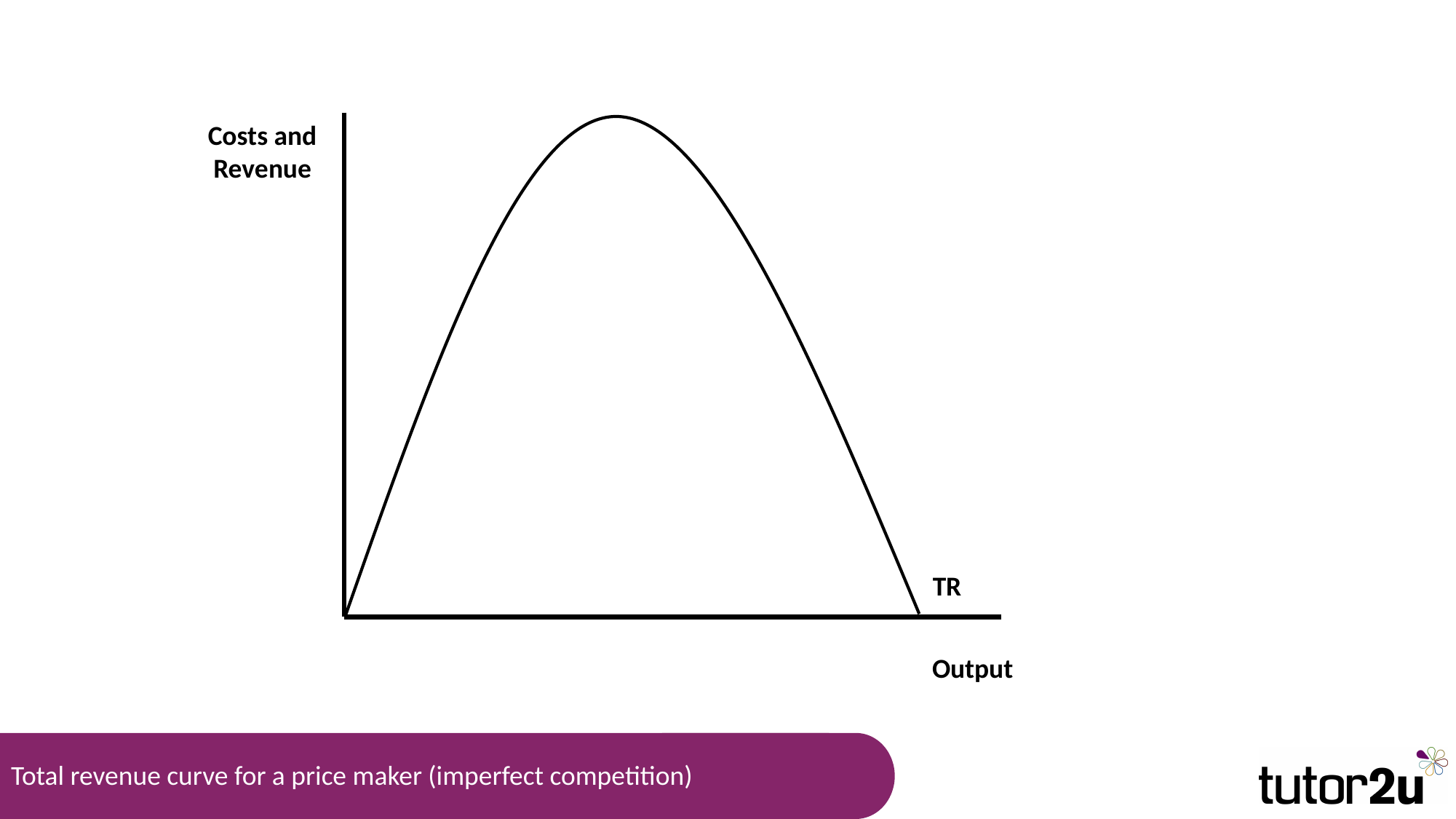

Costs and Revenue

TR
Output
# Total revenue curve for a price maker (imperfect competition)